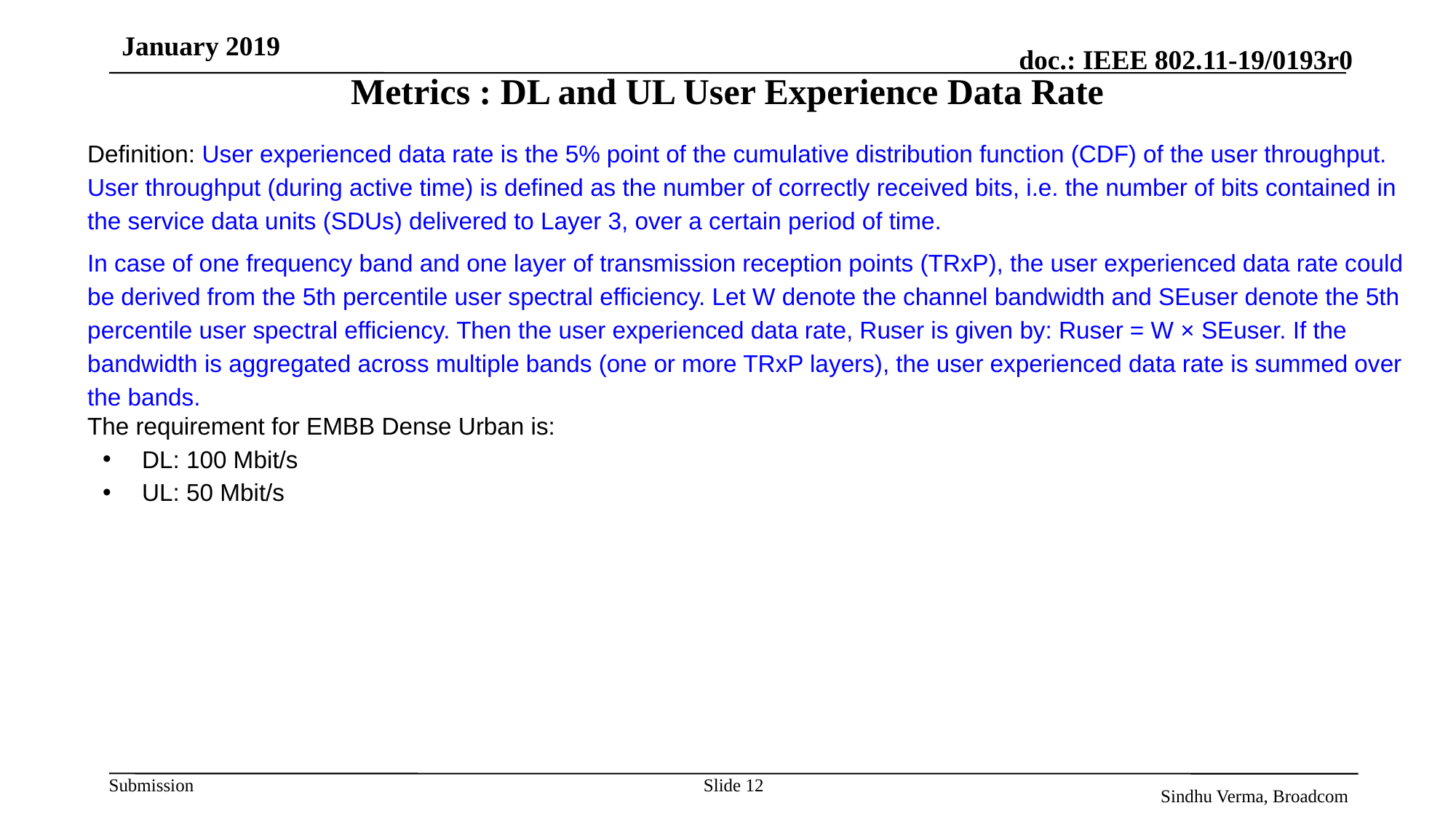

January 2019
# Metrics : DL and UL User Experience Data Rate
Definition: User experienced data rate is the 5% point of the cumulative distribution function (CDF) of the user throughput. User throughput (during active time) is defined as the number of correctly received bits, i.e. the number of bits contained in the service data units (SDUs) delivered to Layer 3, over a certain period of time.
In case of one frequency band and one layer of transmission reception points (TRxP), the user experienced data rate could be derived from the 5th percentile user spectral efficiency. Let W denote the channel bandwidth and SEuser denote the 5th percentile user spectral efficiency. Then the user experienced data rate, Ruser is given by: Ruser = W × SEuser. If the bandwidth is aggregated across multiple bands (one or more TRxP layers), the user experienced data rate is summed over the bands.
The requirement for EMBB Dense Urban is:
DL: 100 Mbit/s
UL: 50 Mbit/s

Slide 12
Sindhu Verma, Broadcom